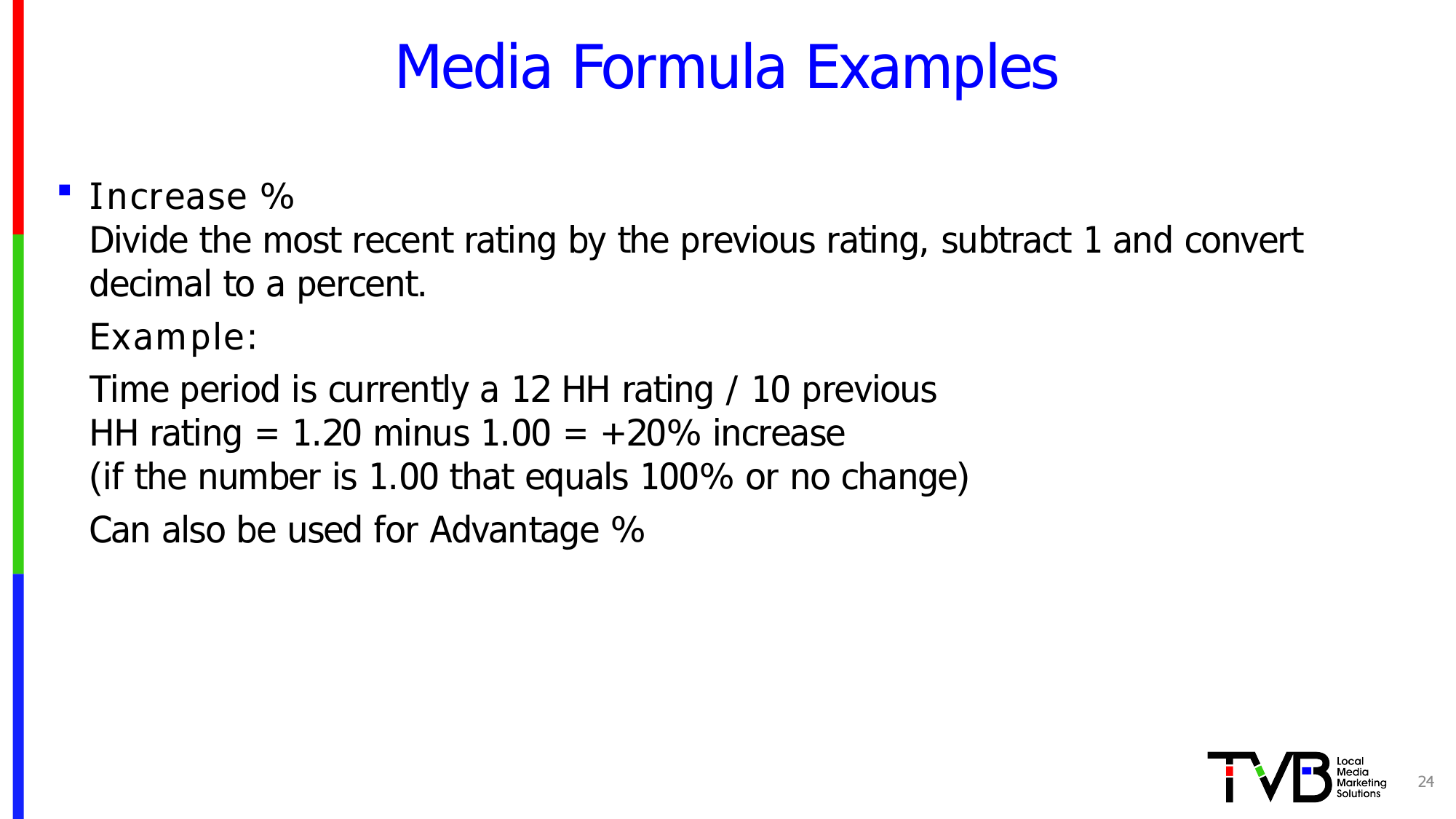

# Media Formula Examples
Increase %
Divide the most recent rating by the previous rating, subtract 1 and convert decimal to a percent.
	Example:
	Time period is currently a 12 HH rating / 10 previous
HH rating = 1.20 minus 1.00 = +20% increase
(if the number is 1.00 that equals 100% or no change)
	Can also be used for Advantage %
24